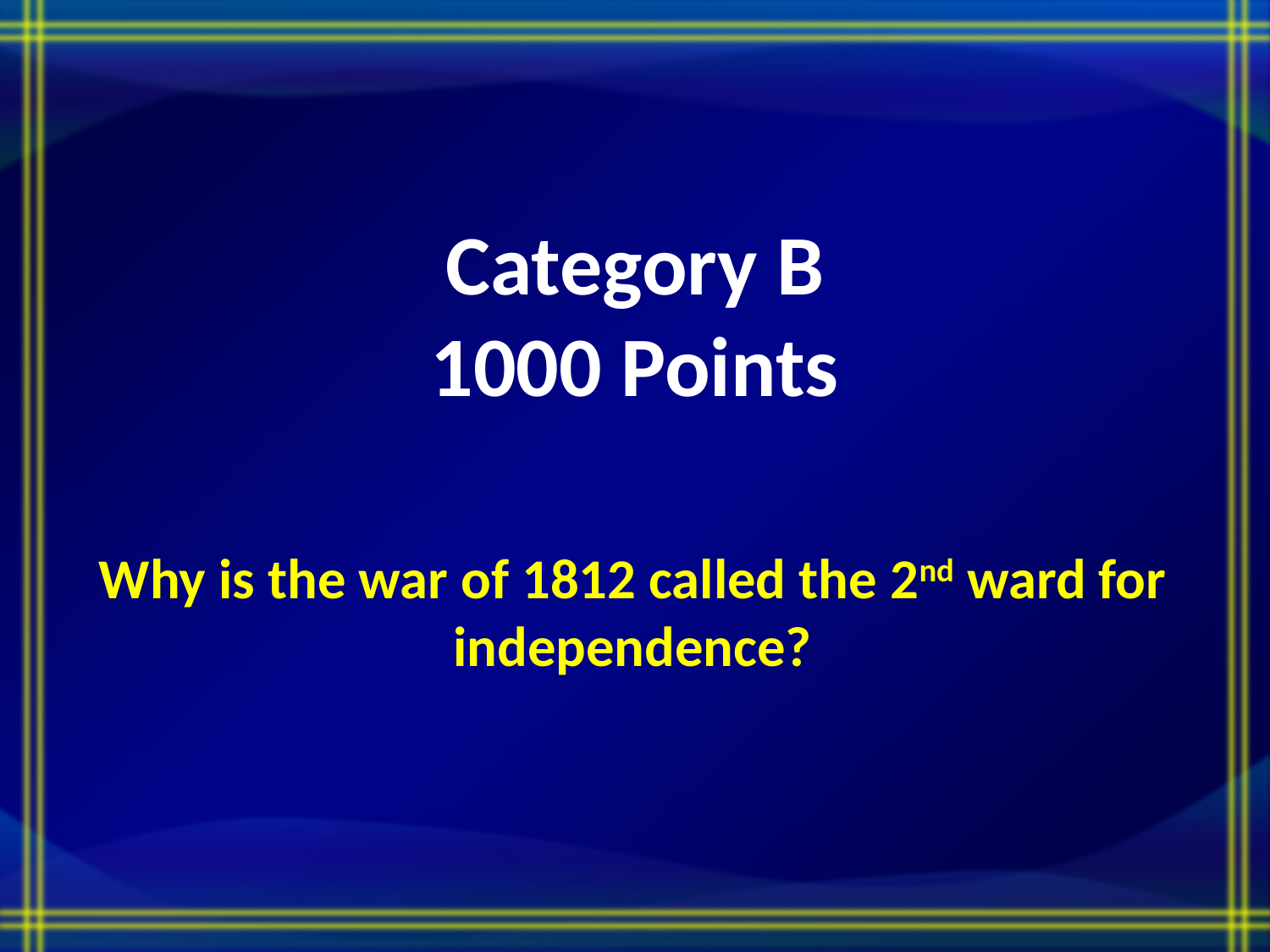

# Category B 1000 Points
Why is the war of 1812 called the 2nd ward for independence?